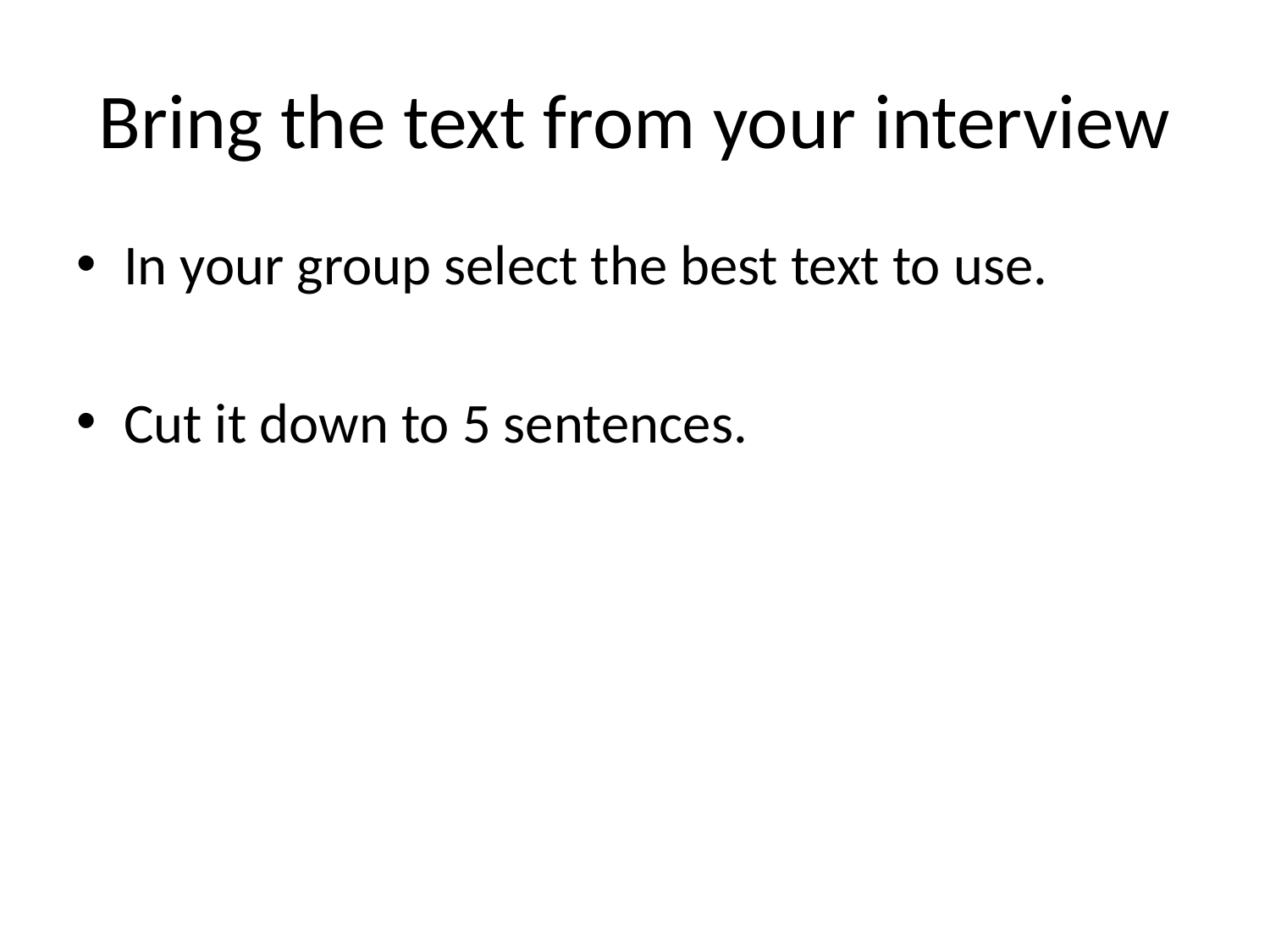

# Bring the text from your interview
In your group select the best text to use.

Cut it down to 5 sentences.